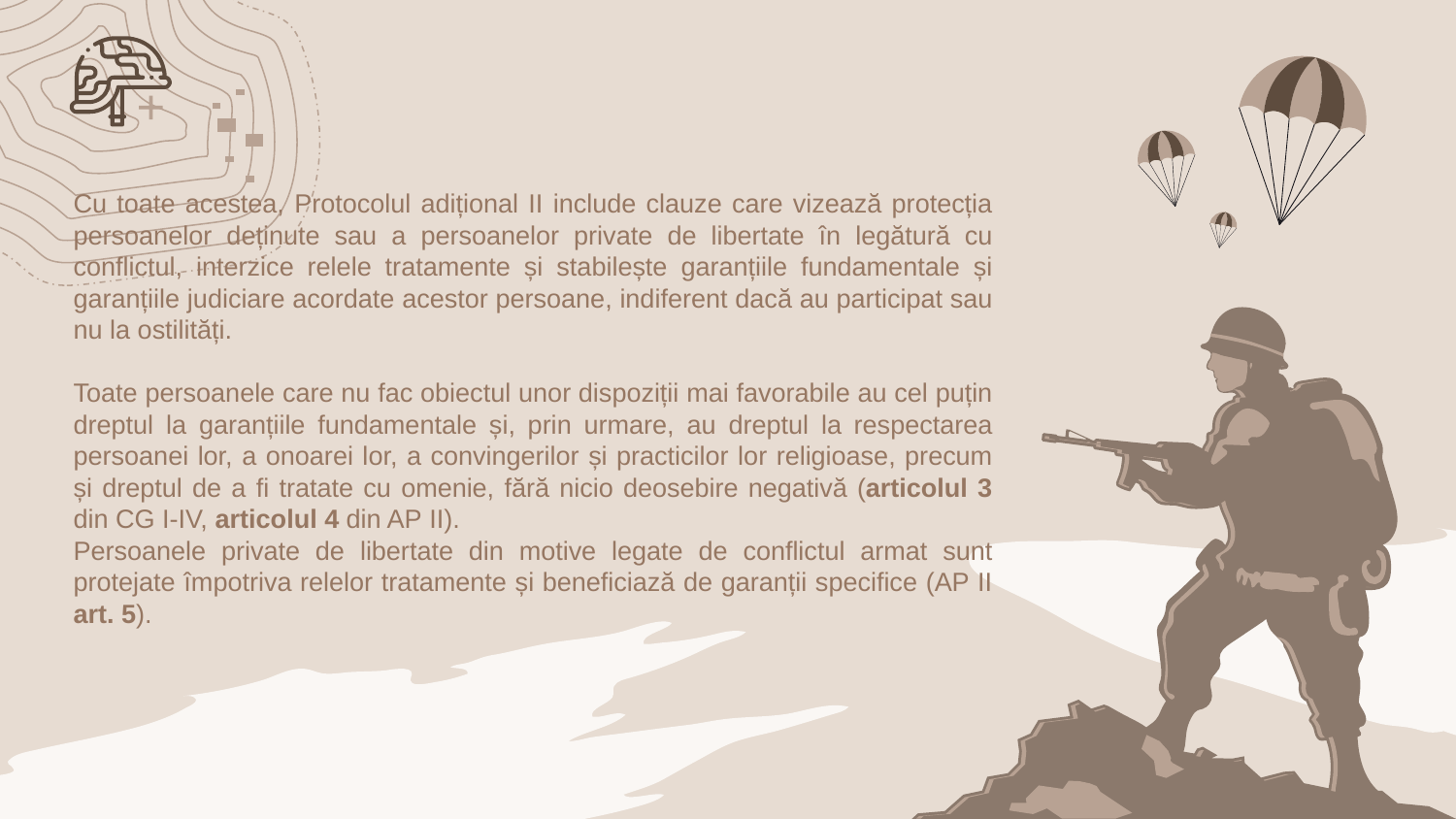

Cu toate acestea, Protocolul adițional II include clauze care vizează protecția persoanelor deținute sau a persoanelor private de libertate în legătură cu conflictul, interzice relele tratamente și stabilește garanțiile fundamentale și garanțiile judiciare acordate acestor persoane, indiferent dacă au participat sau nu la ostilități.

Toate persoanele care nu fac obiectul unor dispoziții mai favorabile au cel puțin dreptul la garanțiile fundamentale și, prin urmare, au dreptul la respectarea persoanei lor, a onoarei lor, a convingerilor și practicilor lor religioase, precum și dreptul de a fi tratate cu omenie, fără nicio deosebire negativă (articolul 3 din CG I-IV, articolul 4 din AP II).
Persoanele private de libertate din motive legate de conflictul armat sunt protejate împotriva relelor tratamente și beneficiază de garanții specifice (AP II art. 5).